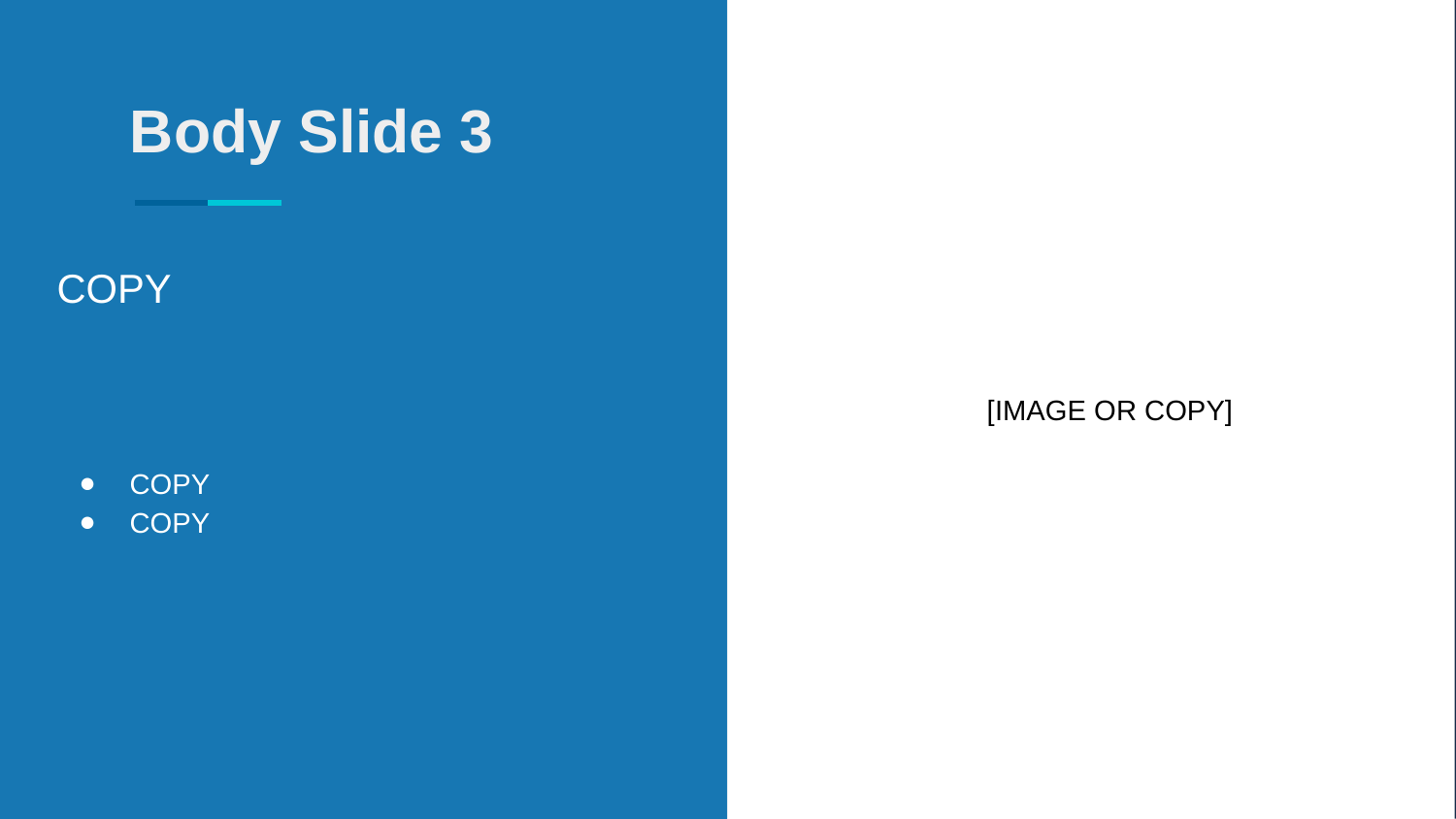

Body Slide 3
# COPY
[IMAGE OR COPY]
COPY
COPY